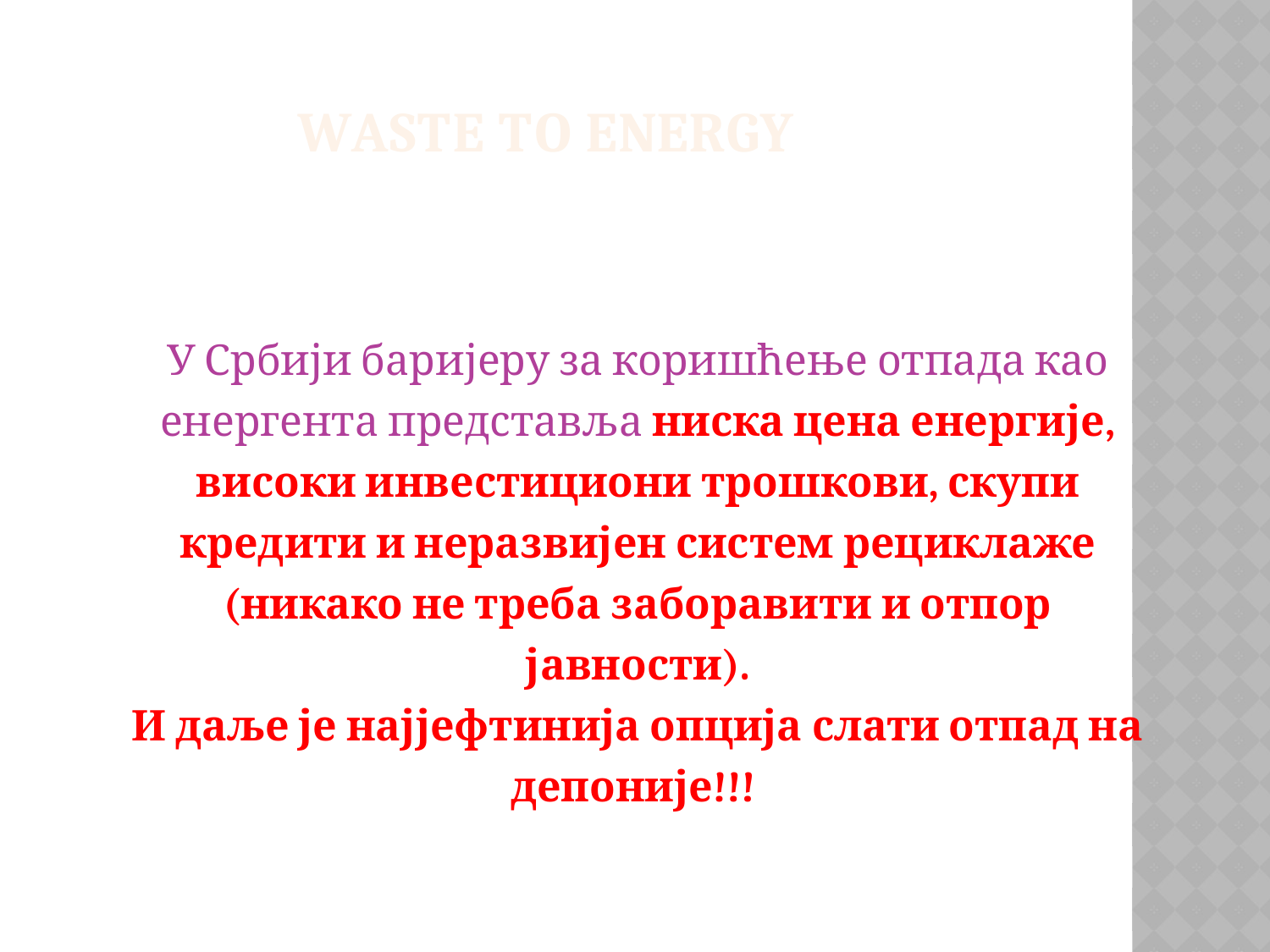

#
Waste to Energy

У Србији баријеру за коришћење отпада као енергента представља ниска цена енергије, високи инвестициони трошкови, скупи кредити и неразвијен систем рециклаже (никако не треба заборавити и отпор јавности).
И даље је најјефтинија опција слати отпад на депоније!!!